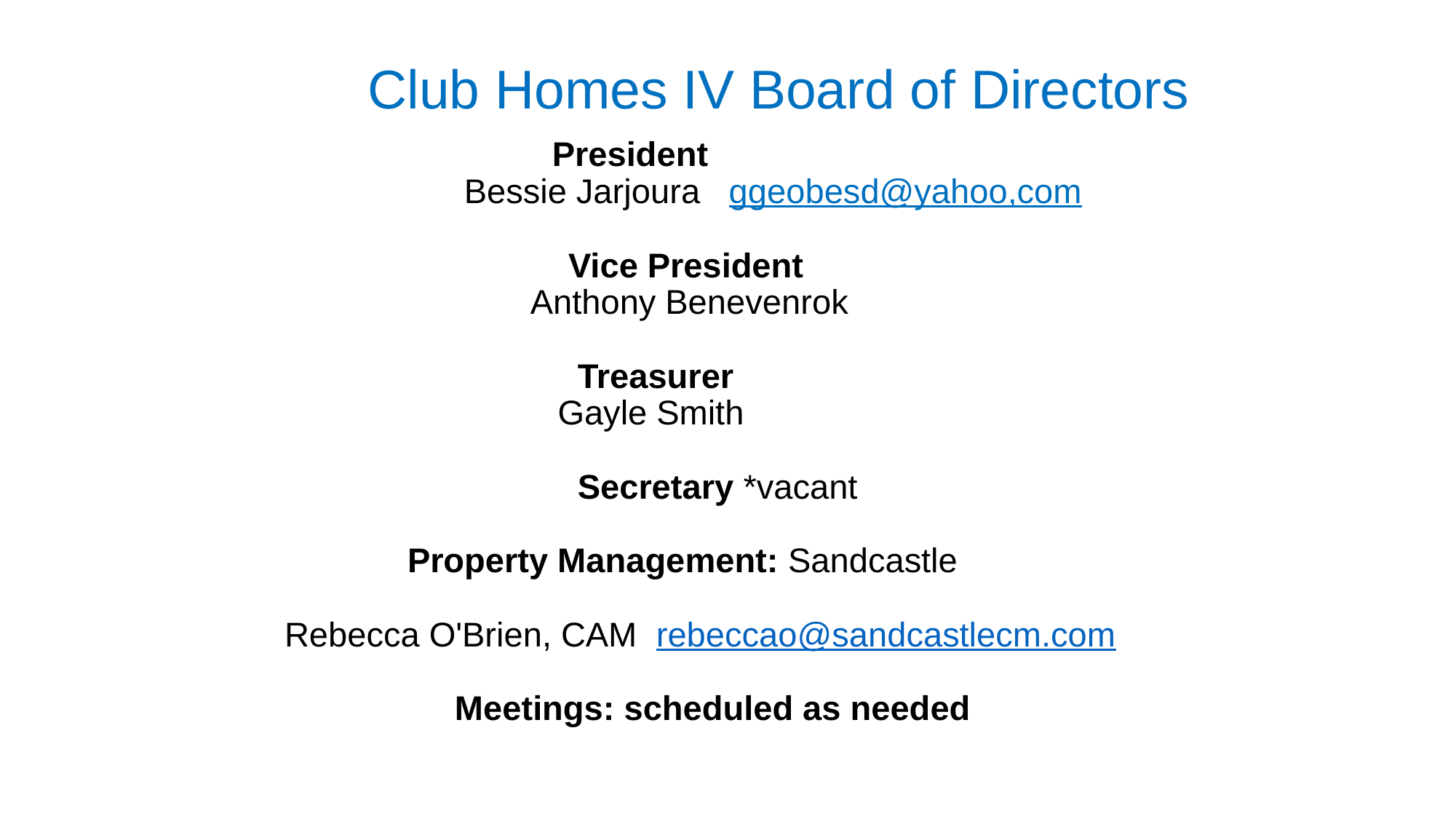

# Club Homes IV Board of Directors
                                         President
                                      Bessie Jarjoura   ggeobesd@yahoo,com

                                                 Vice President
                                             Anthony Benevenrok

                                                  Treasurer
                                                Gayle Smith

                                                  Secretary *vacant

                                Property Management: Sandcastle

                   Rebecca O'Brien, CAM  rebeccao@sandcastlecm.com

                                     Meetings: scheduled as needed